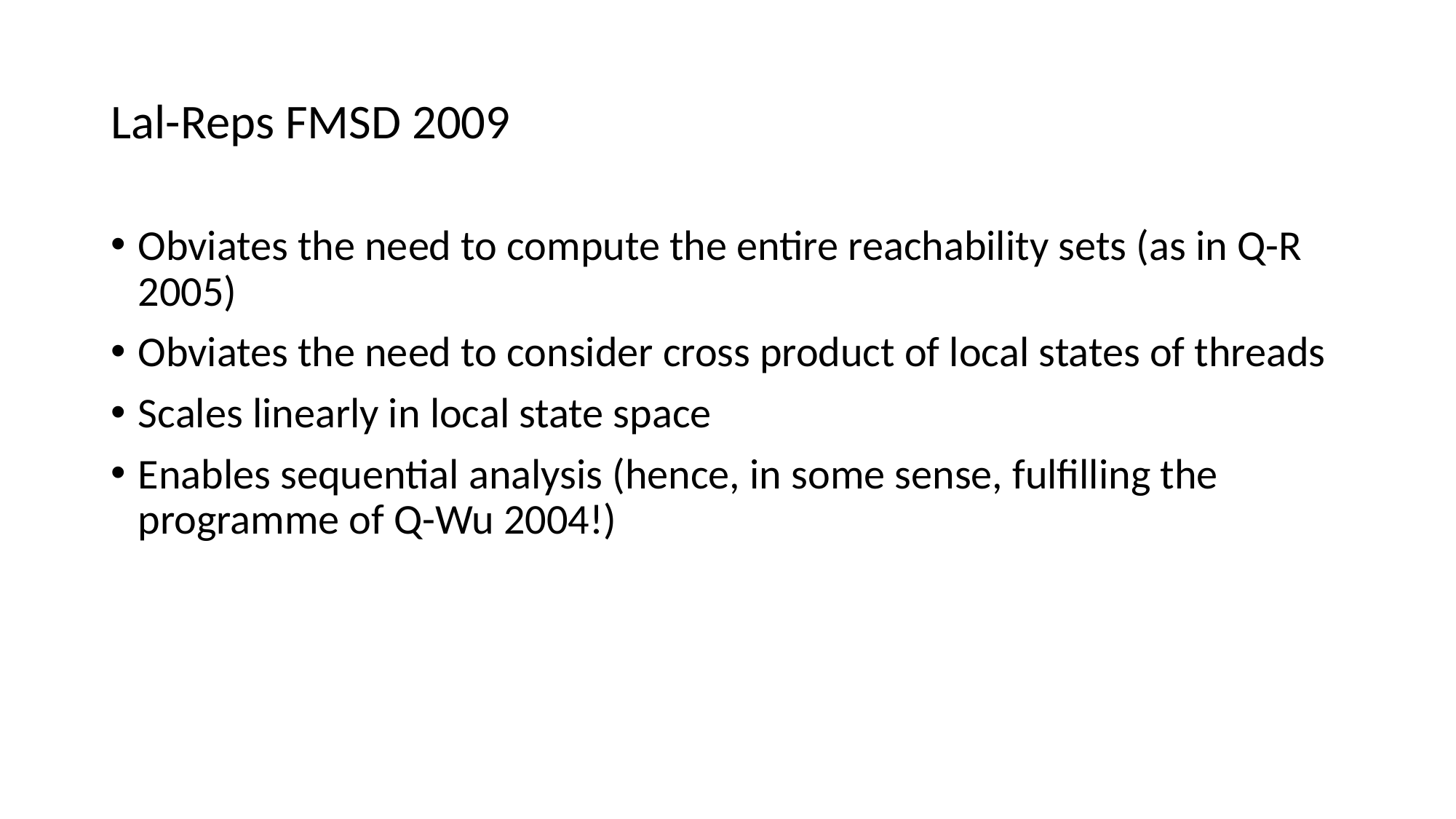

# Lal-Reps FMSD 2009
Obviates the need to compute the entire reachability sets (as in Q-R 2005)
Obviates the need to consider cross product of local states of threads
Scales linearly in local state space
Enables sequential analysis (hence, in some sense, fulfilling the programme of Q-Wu 2004!)